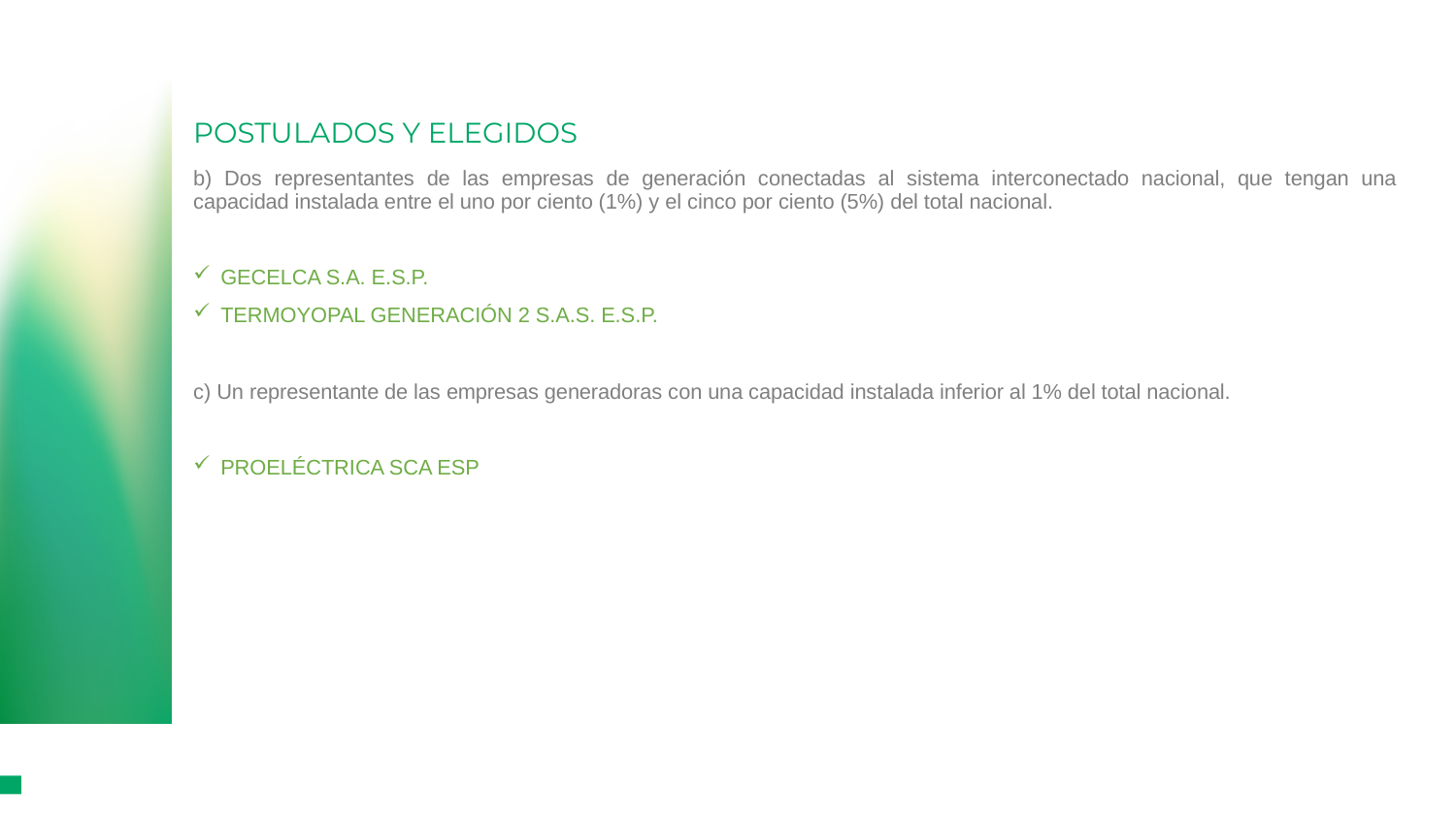

# POSTULADOS Y ELEGIDOS
b) Dos representantes de las empresas de generación conectadas al sistema interconectado nacional, que tengan una capacidad instalada entre el uno por ciento (1%) y el cinco por ciento (5%) del total nacional.

GECELCA S.A. E.S.P.
TERMOYOPAL GENERACIÓN 2 S.A.S. E.S.P.

c) Un representante de las empresas generadoras con una capacidad instalada inferior al 1% del total nacional.

PROELÉCTRICA SCA ESP